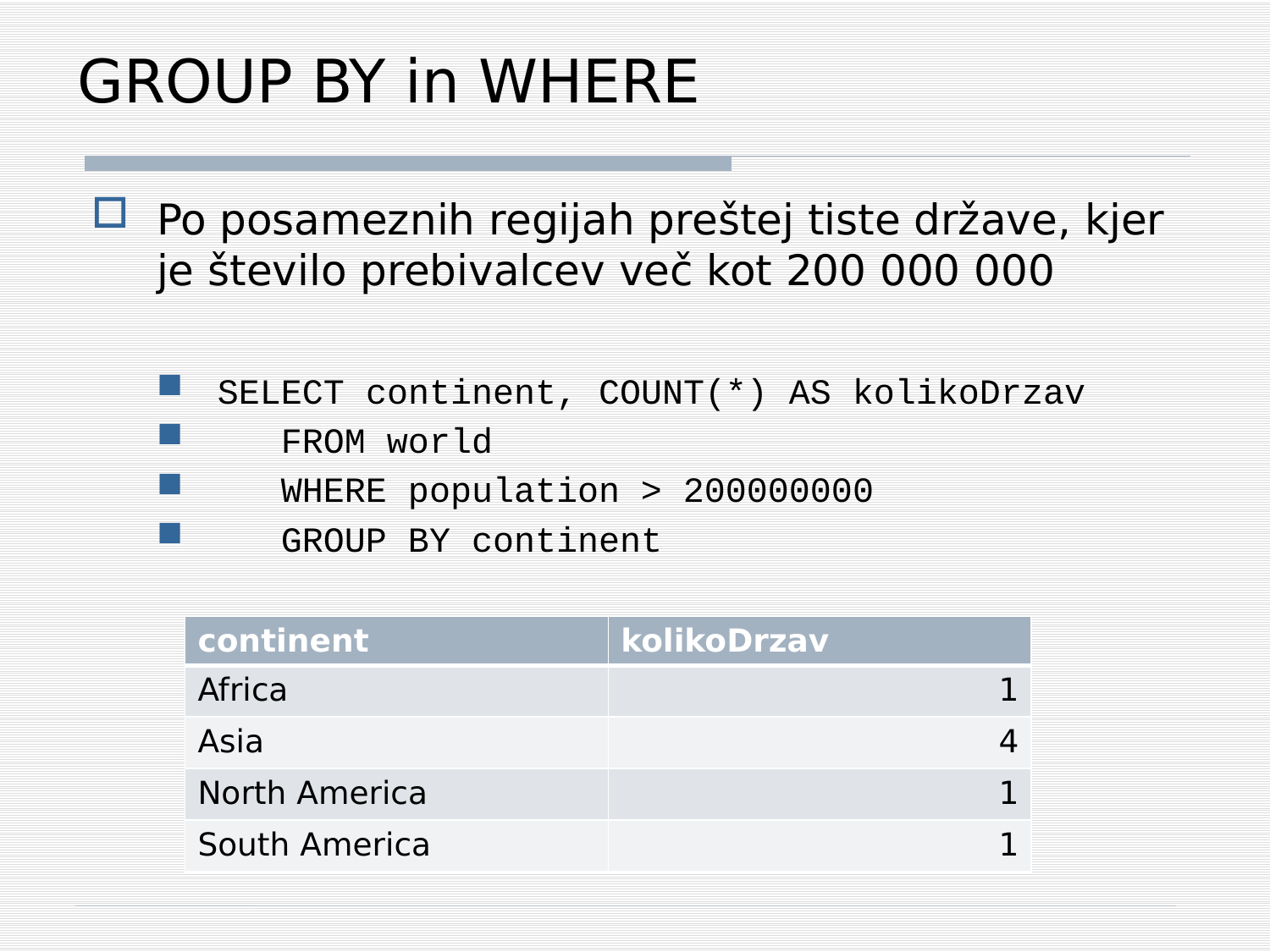

# GROUP BY in WHERE
Po posameznih regijah preštej tiste države, kjer je število prebivalcev več kot 200 000 000

SELECT continent, COUNT(*) AS kolikoDrzav
   FROM world
   WHERE population > 200000000
   GROUP BY continent
| continent | kolikoDrzav |
| --- | --- |
| Africa | 1 |
| Asia | 4 |
| North America | 1 |
| South America | 1 |